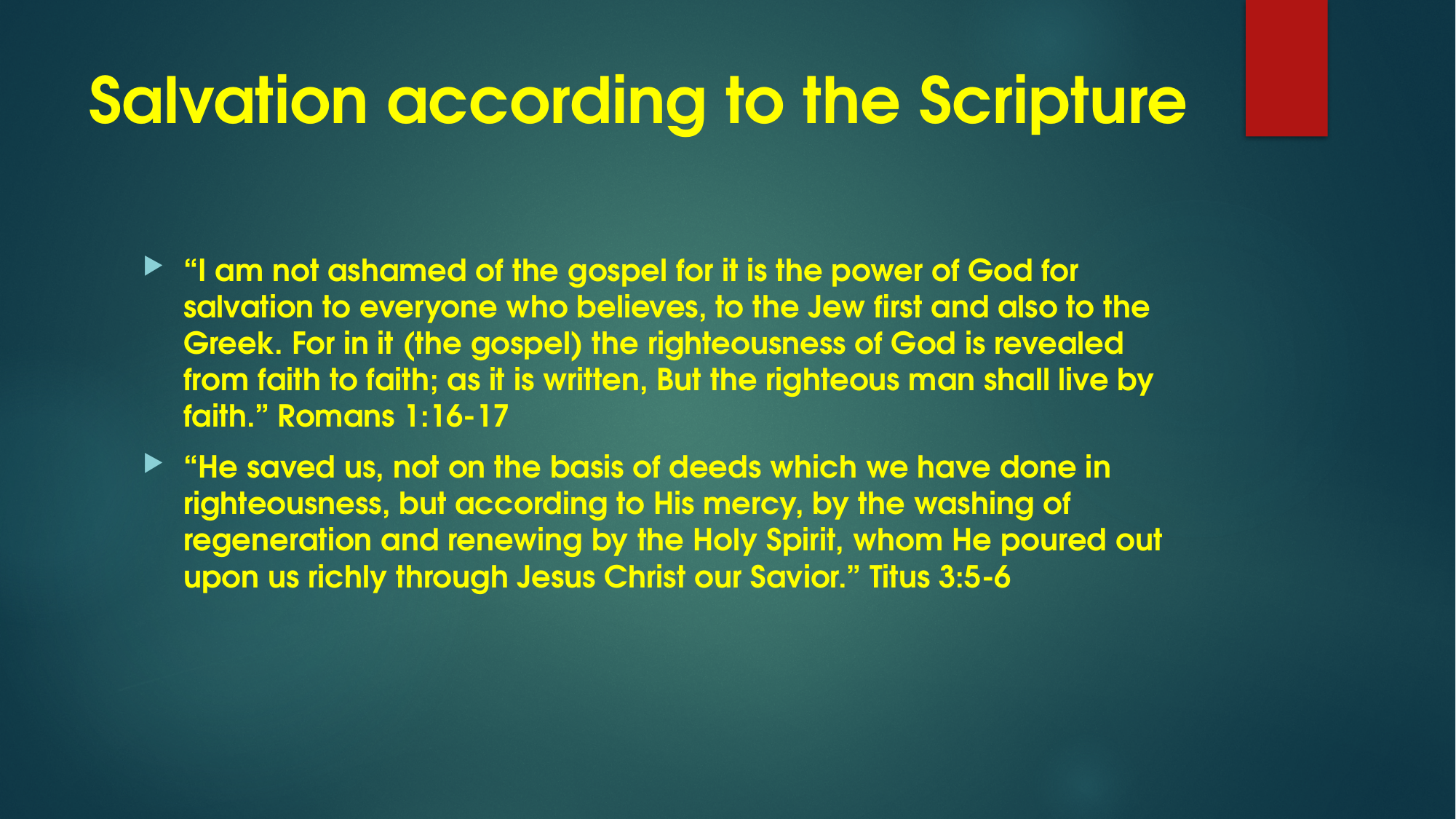

# Salvation according to the Scripture
“I am not ashamed of the gospel for it is the power of God for salvation to everyone who believes, to the Jew first and also to the Greek. For in it (the gospel) the righteousness of God is revealed from faith to faith; as it is written, But the righteous man shall live by faith.” Romans 1:16-17
“He saved us, not on the basis of deeds which we have done in righteousness, but according to His mercy, by the washing of regeneration and renewing by the Holy Spirit, whom He poured out upon us richly through Jesus Christ our Savior.” Titus 3:5-6